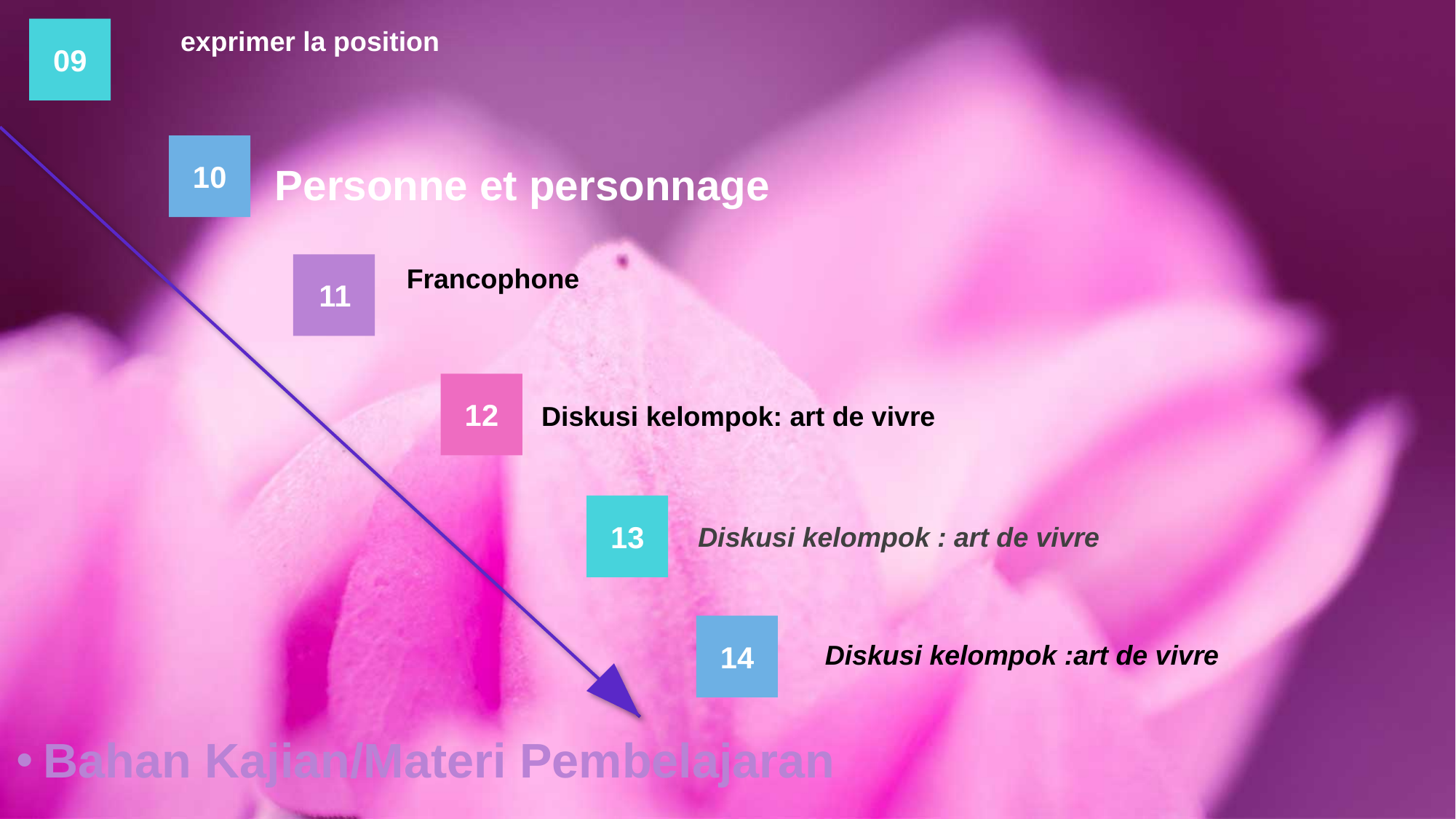

exprimer la position
09

10
Personne et personnage

 Francophone
11

12
Diskusi kelompok: art de vivre

13
 Diskusi kelompok : art de vivre

14
Diskusi kelompok :art de vivre

Bahan Kajian/Materi Pembelajaran